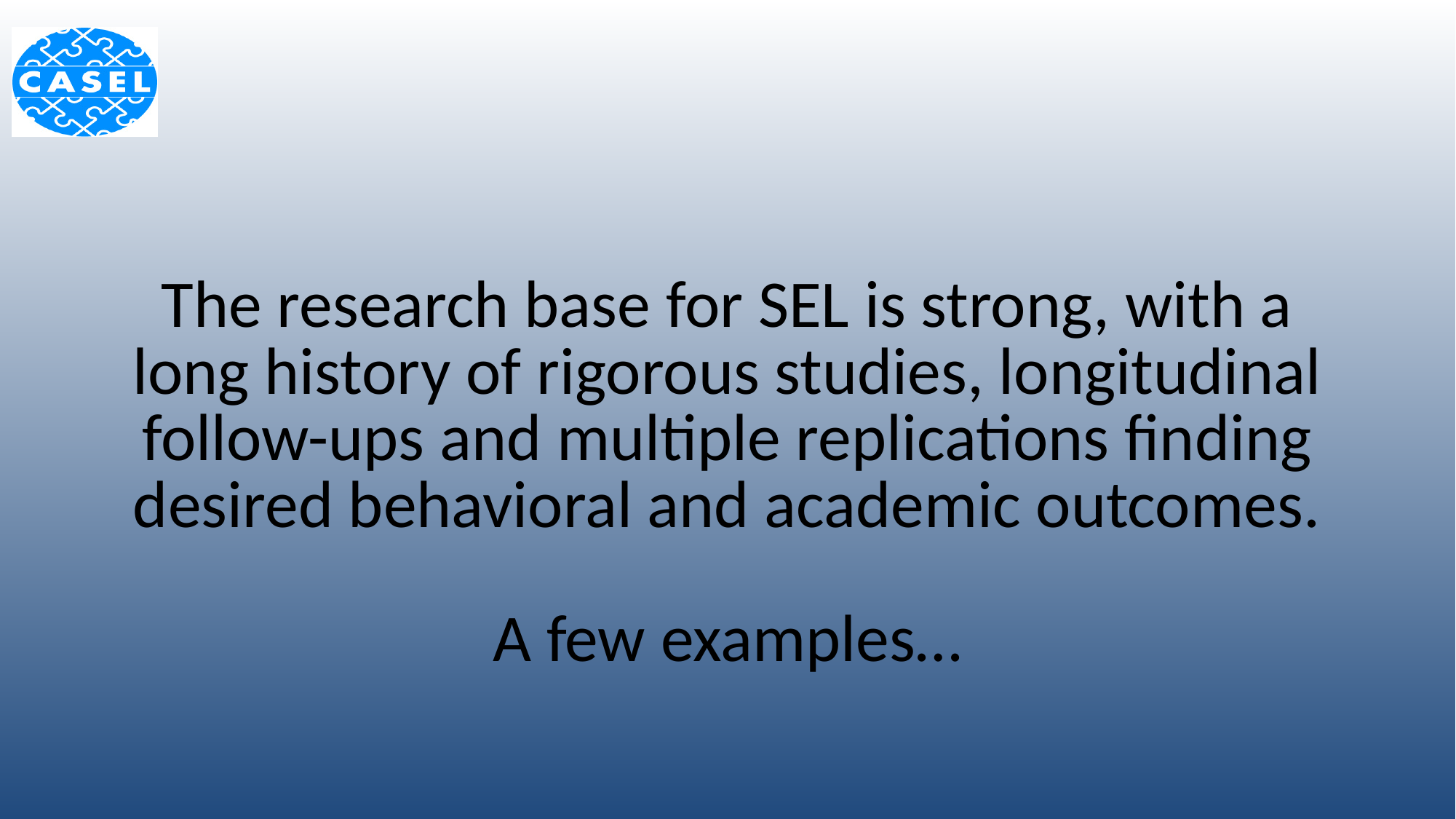

# The research base for SEL is strong, with a long history of rigorous studies, longitudinal follow-ups and multiple replications finding desired behavioral and academic outcomes. A few examples…